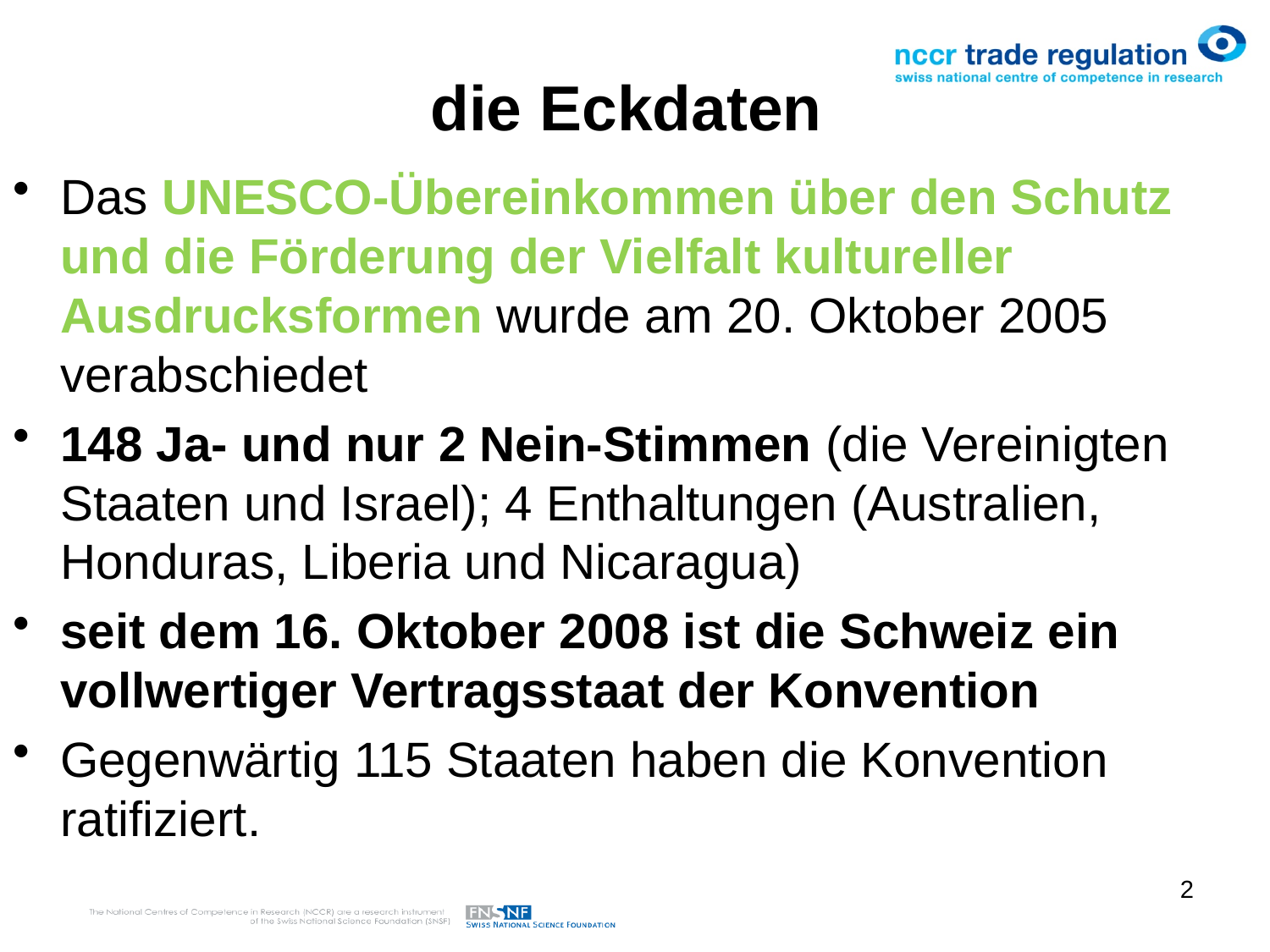

# die Eckdaten
Das UNESCO-Übereinkommen über den Schutz und die Förderung der Vielfalt kultureller Ausdrucksformen wurde am 20. Oktober 2005 verabschiedet
148 Ja- und nur 2 Nein-Stimmen (die Vereinigten Staaten und Israel); 4 Enthaltungen (Australien, Honduras, Liberia und Nicaragua)
seit dem 16. Oktober 2008 ist die Schweiz ein vollwertiger Vertragsstaat der Konvention
Gegenwärtig 115 Staaten haben die Konvention ratifiziert.

2